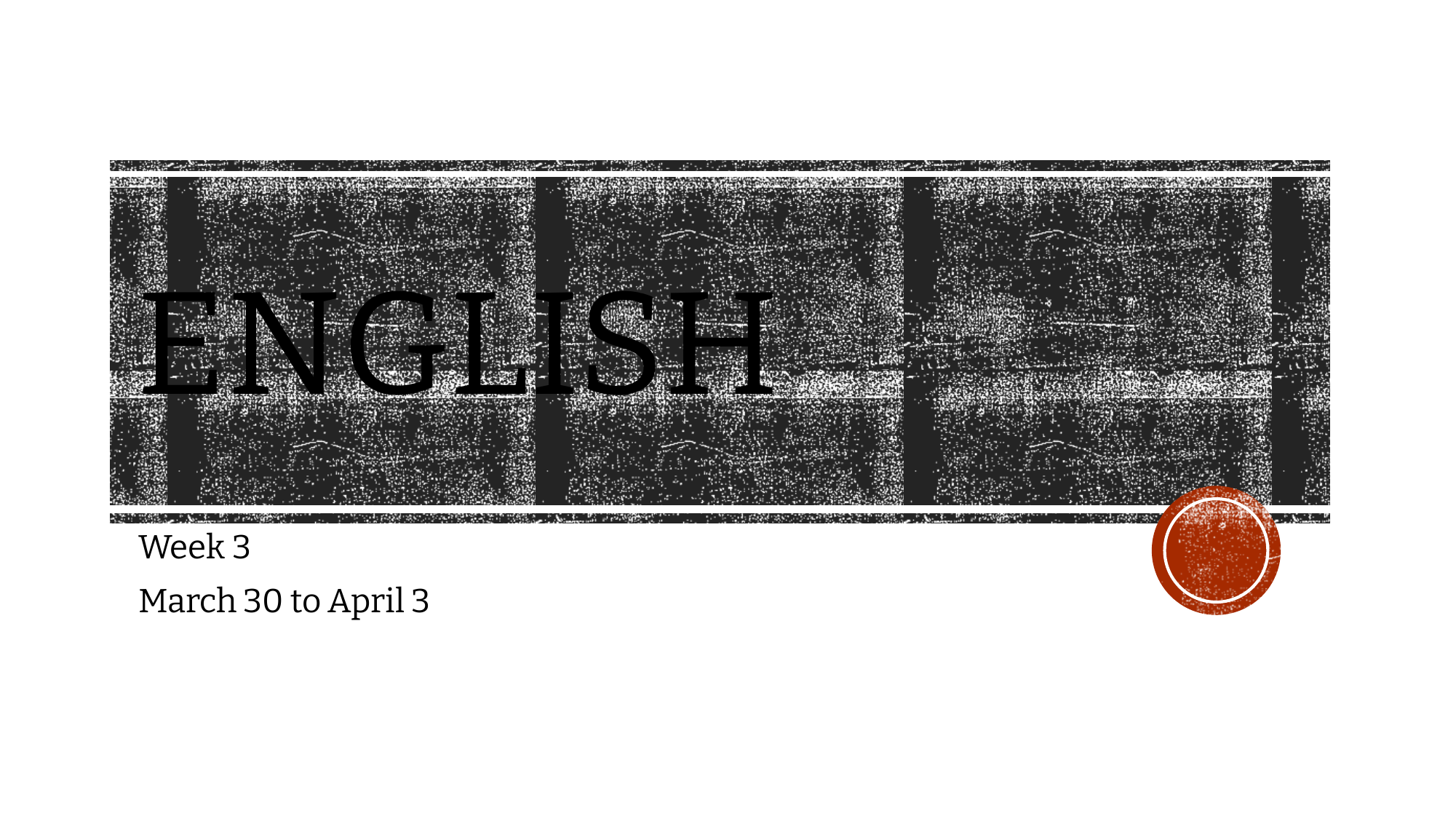

# English
Week 3
March 30 to April 3